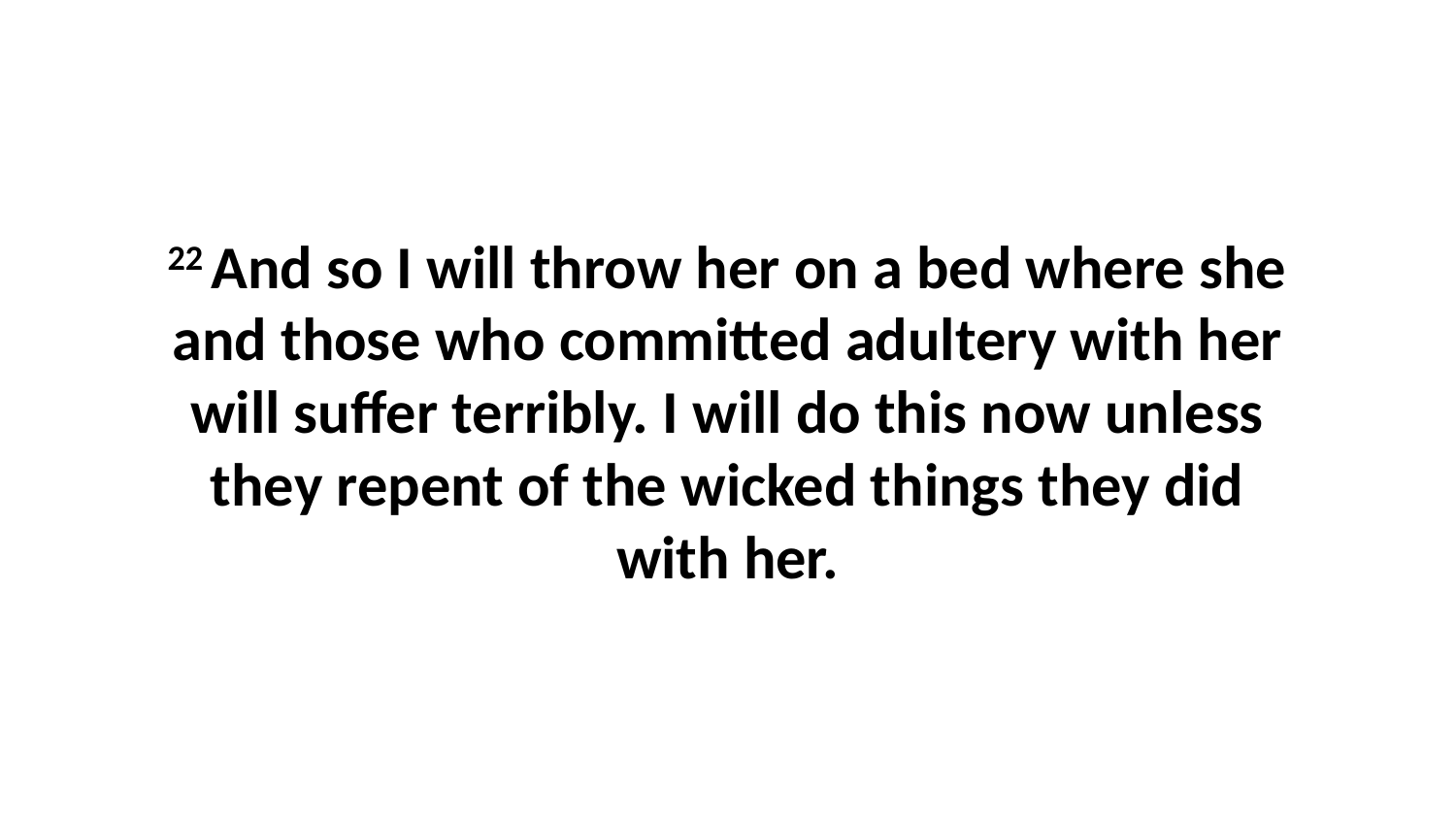

22 And so I will throw her on a bed where she and those who committed adultery with her will suffer terribly. I will do this now unless they repent of the wicked things they did with her.